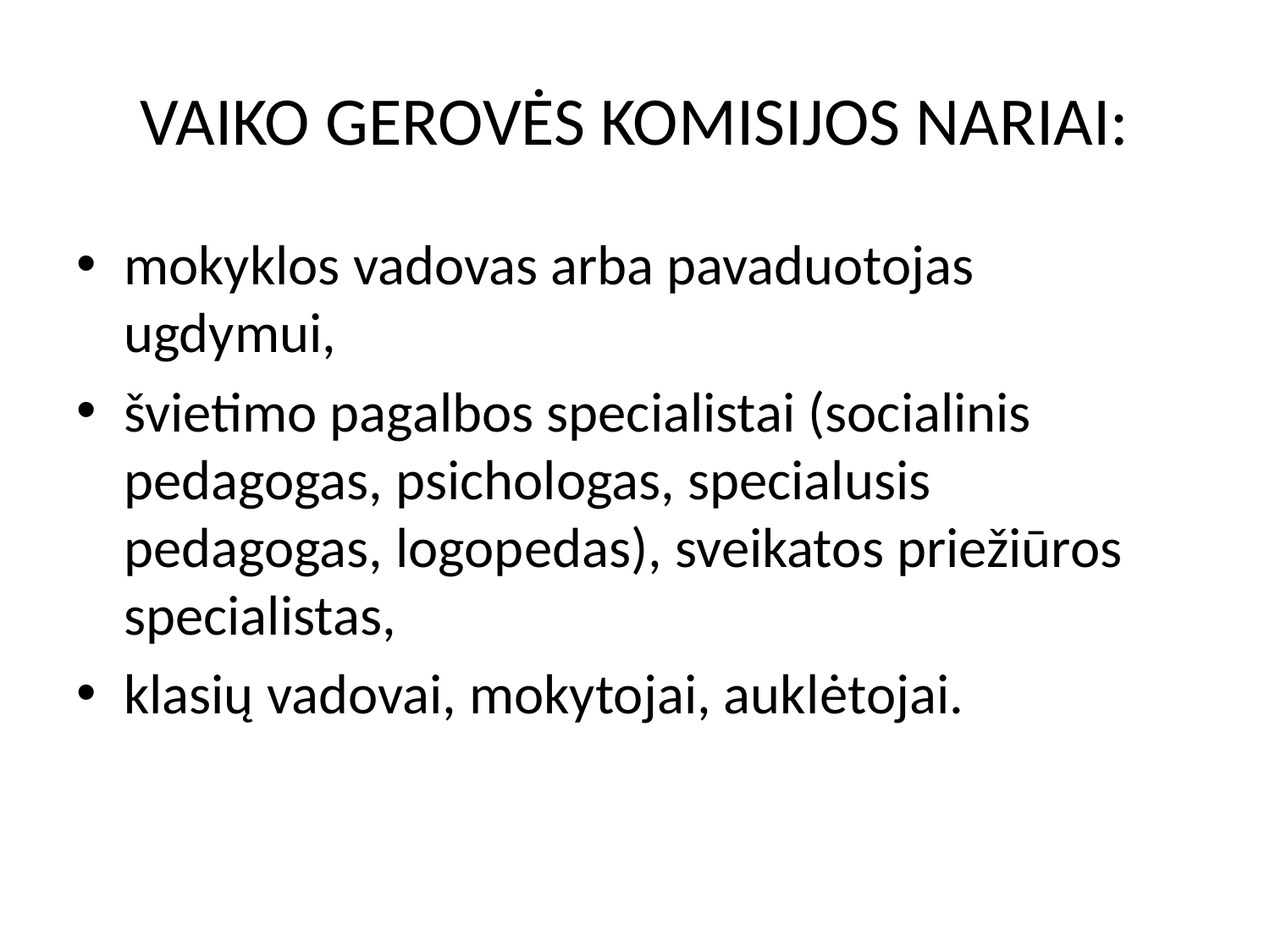

# VAIKO GEROVĖS KOMISIJOS NARIAI:
mokyklos vadovas arba pavaduotojas ugdymui,
švietimo pagalbos specialistai (socialinis pedagogas, psichologas, specialusis pedagogas, logopedas), sveikatos priežiūros specialistas,
klasių vadovai, mokytojai, auklėtojai.